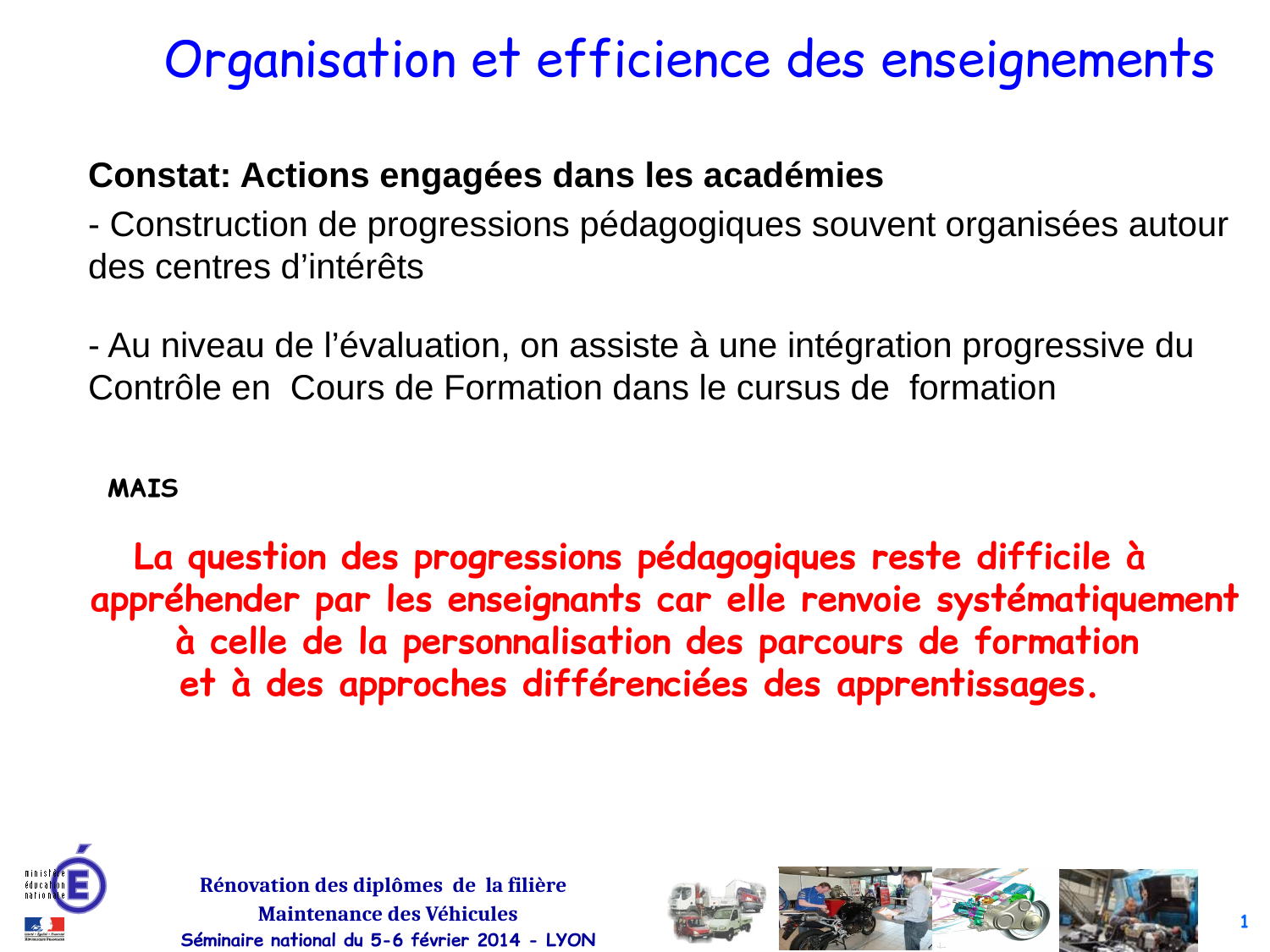

Organisation et efficience des enseignements
Constat: Actions engagées dans les académies
- Construction de progressions pédagogiques souvent organisées autour des centres d’intérêts
- Au niveau de l’évaluation, on assiste à une intégration progressive du Contrôle en  Cours de Formation dans le cursus de  formation
MAIS
La question des progressions pédagogiques reste difficile à appréhender par les enseignants car elle renvoie systématiquement à celle de la personnalisation des parcours de formation
et à des approches différenciées des apprentissages.